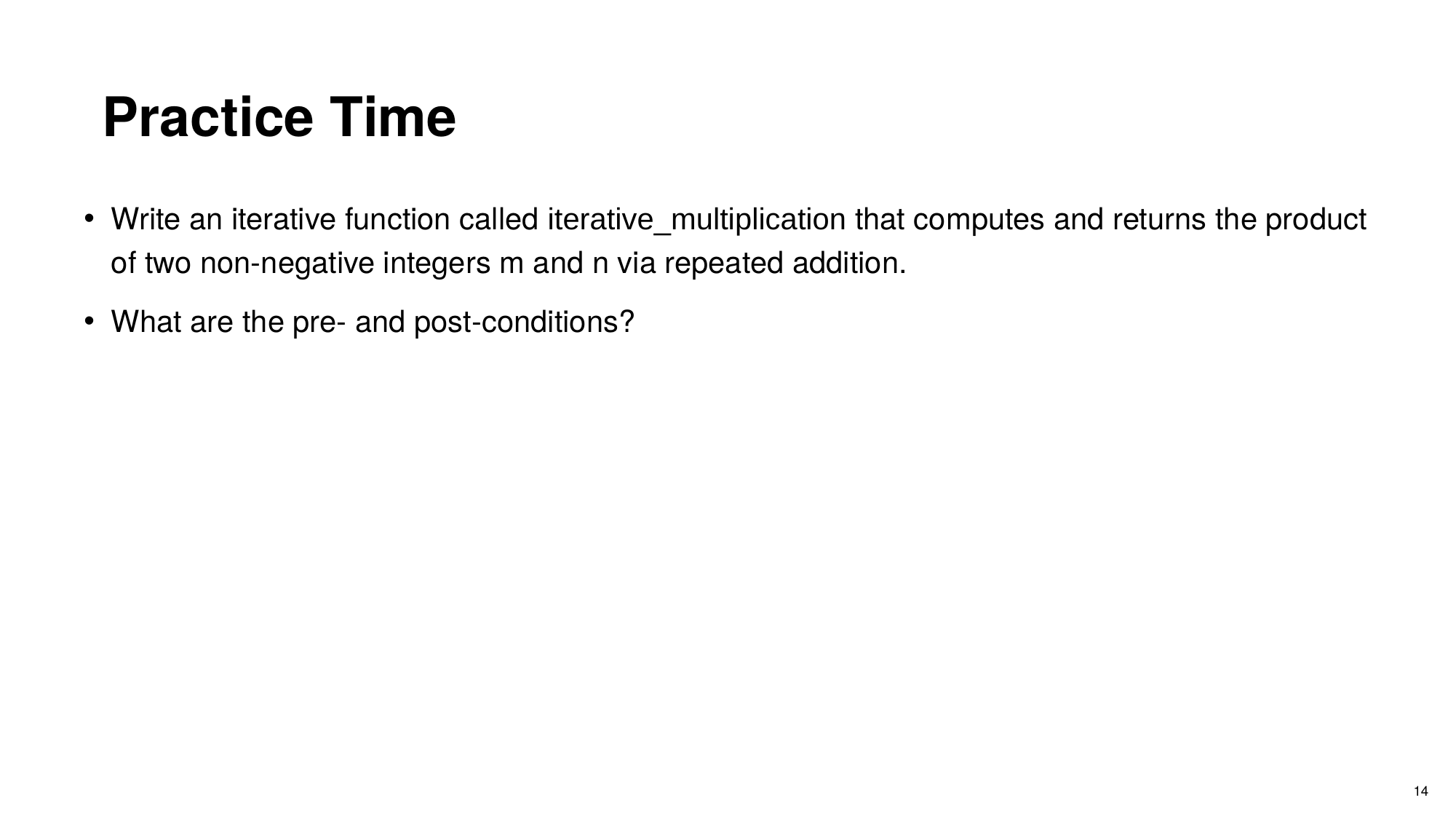

Practice Time

Write an iterative function called iterative_multiplication that computes and returns the product of two non-negative integers m and n via repeated addition.
What are the pre- and post-conditions?

14